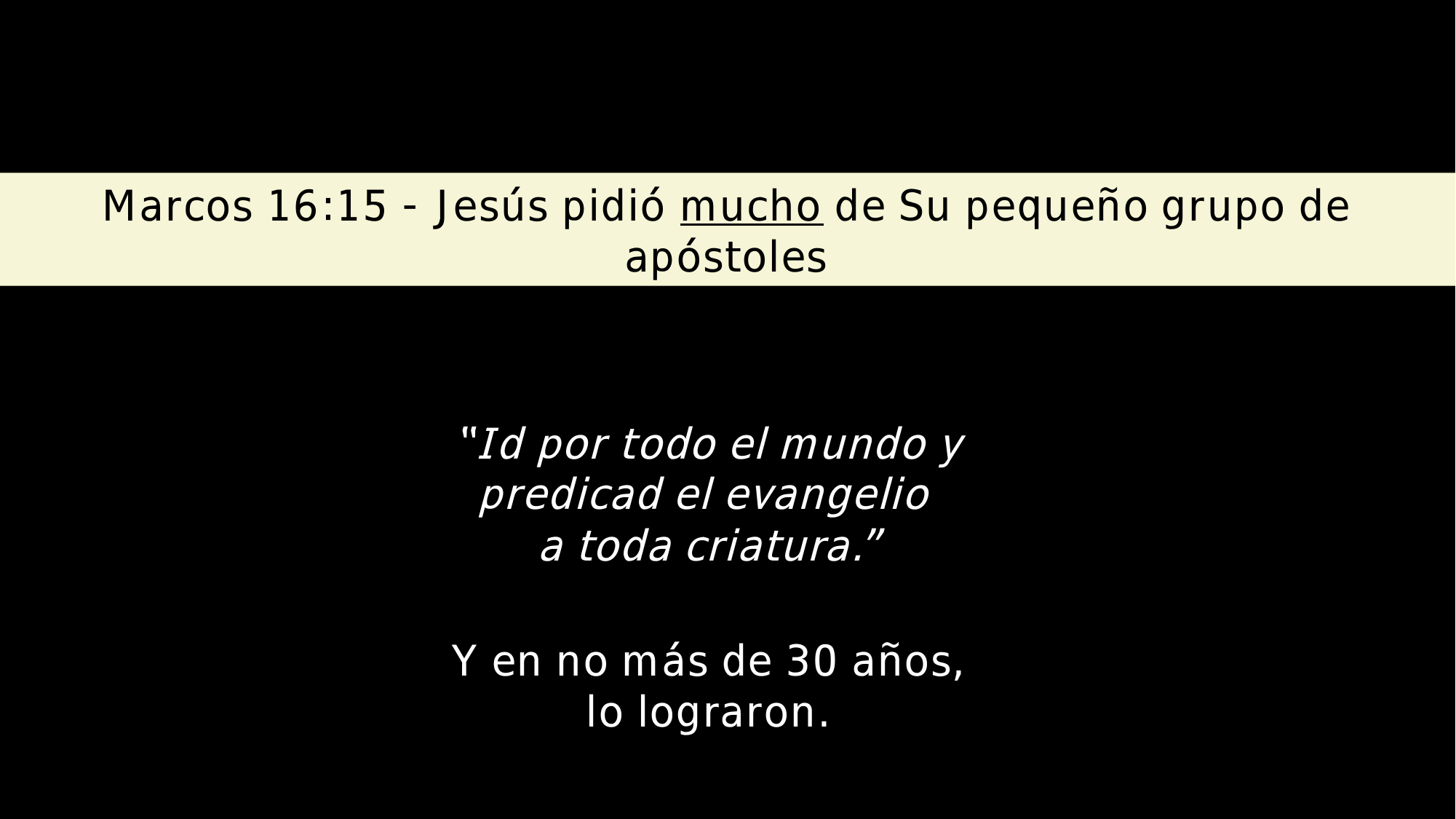

Marcos 16:15 - Jesús pidió mucho de Su pequeño grupo de apóstoles
“Id por todo el mundo y predicad el evangelio
a toda criatura.”
Y en no más de 30 años,
lo lograron.